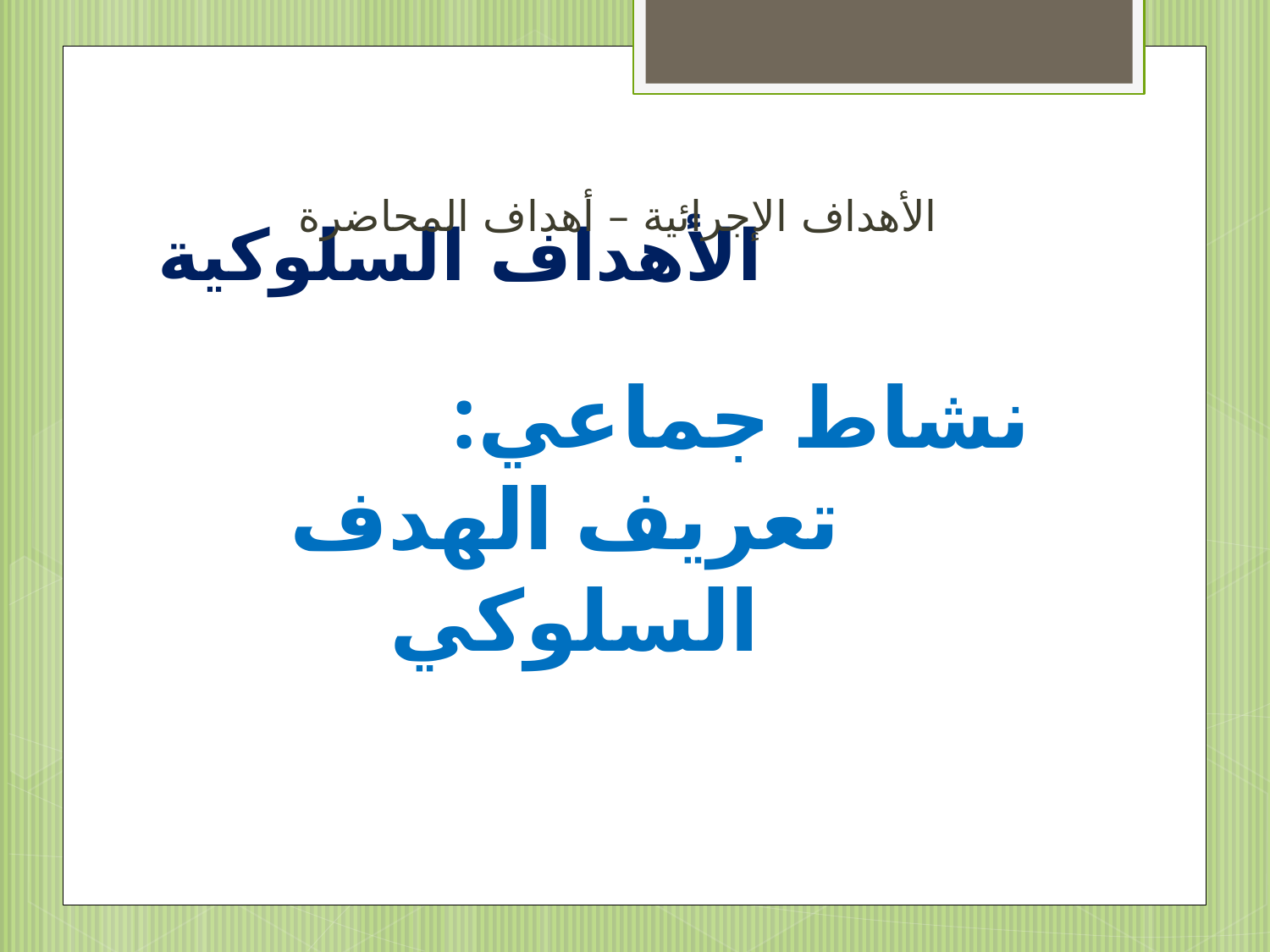

# الأهداف السلوكية
الأهداف الإجرائية – أهداف المحاضرة

نشاط جماعي:
 تعريف الهدف السلوكي